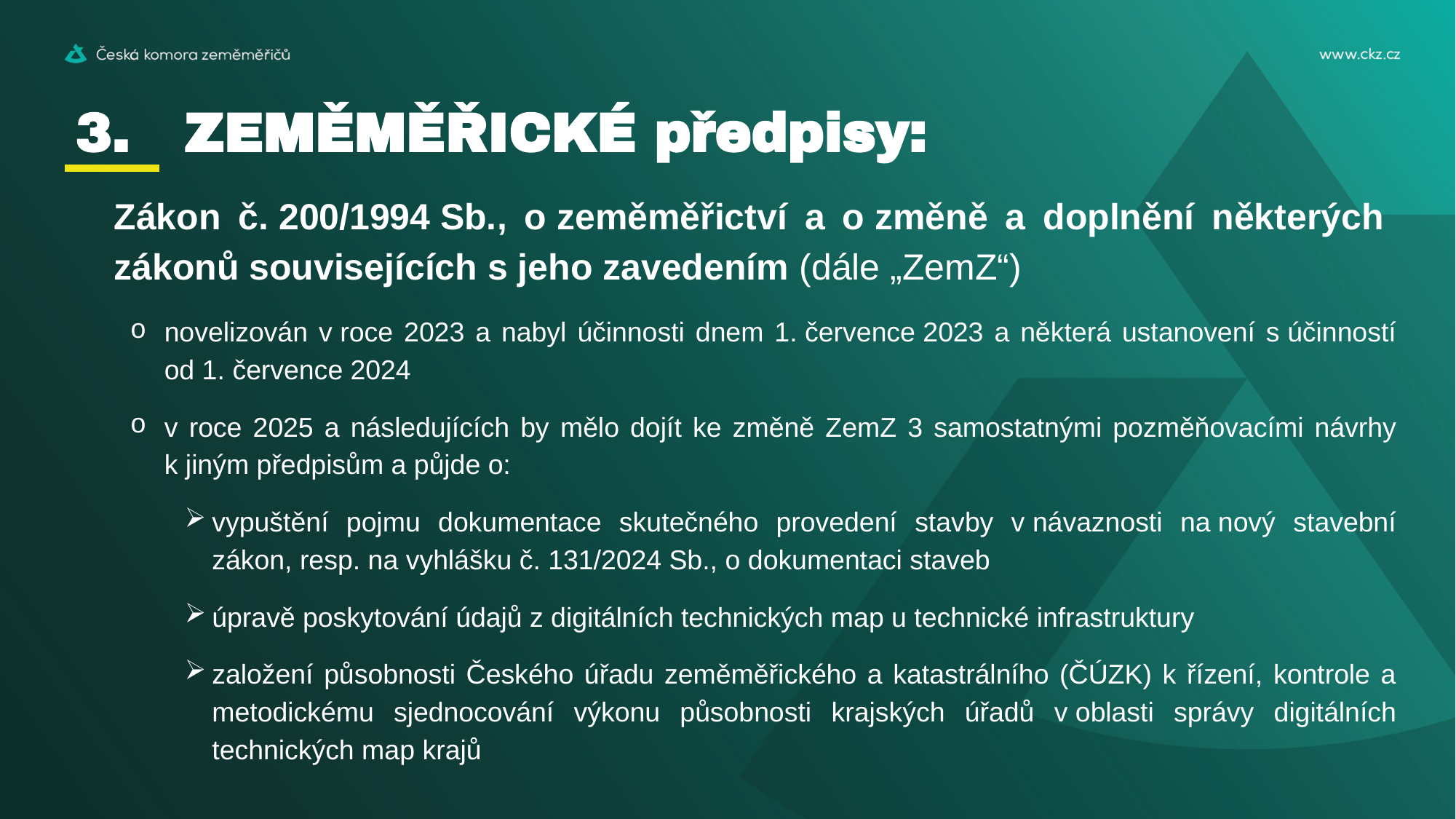

# 3.	ZEMĚMĚŘICKÉ předpisy:
Zákon č. 200/1994 Sb., o zeměměřictví a o změně a doplnění některých zákonů souvisejících s jeho zavedením (dále „ZemZ“)
novelizován v roce 2023 a nabyl účinnosti dnem 1. července 2023 a některá ustanovení s účinností od 1. července 2024
v roce 2025 a následujících by mělo dojít ke změně ZemZ 3 samostatnými pozměňovacími návrhy k jiným předpisům a půjde o:
vypuštění pojmu dokumentace skutečného provedení stavby v návaznosti na nový stavební zákon, resp. na vyhlášku č. 131/2024 Sb., o dokumentaci staveb
úpravě poskytování údajů z digitálních technických map u technické infrastruktury
založení působnosti Českého úřadu zeměměřického a katastrálního (ČÚZK) k řízení, kontrole a metodickému sjednocování výkonu působnosti krajských úřadů v oblasti správy digitálních technických map krajů